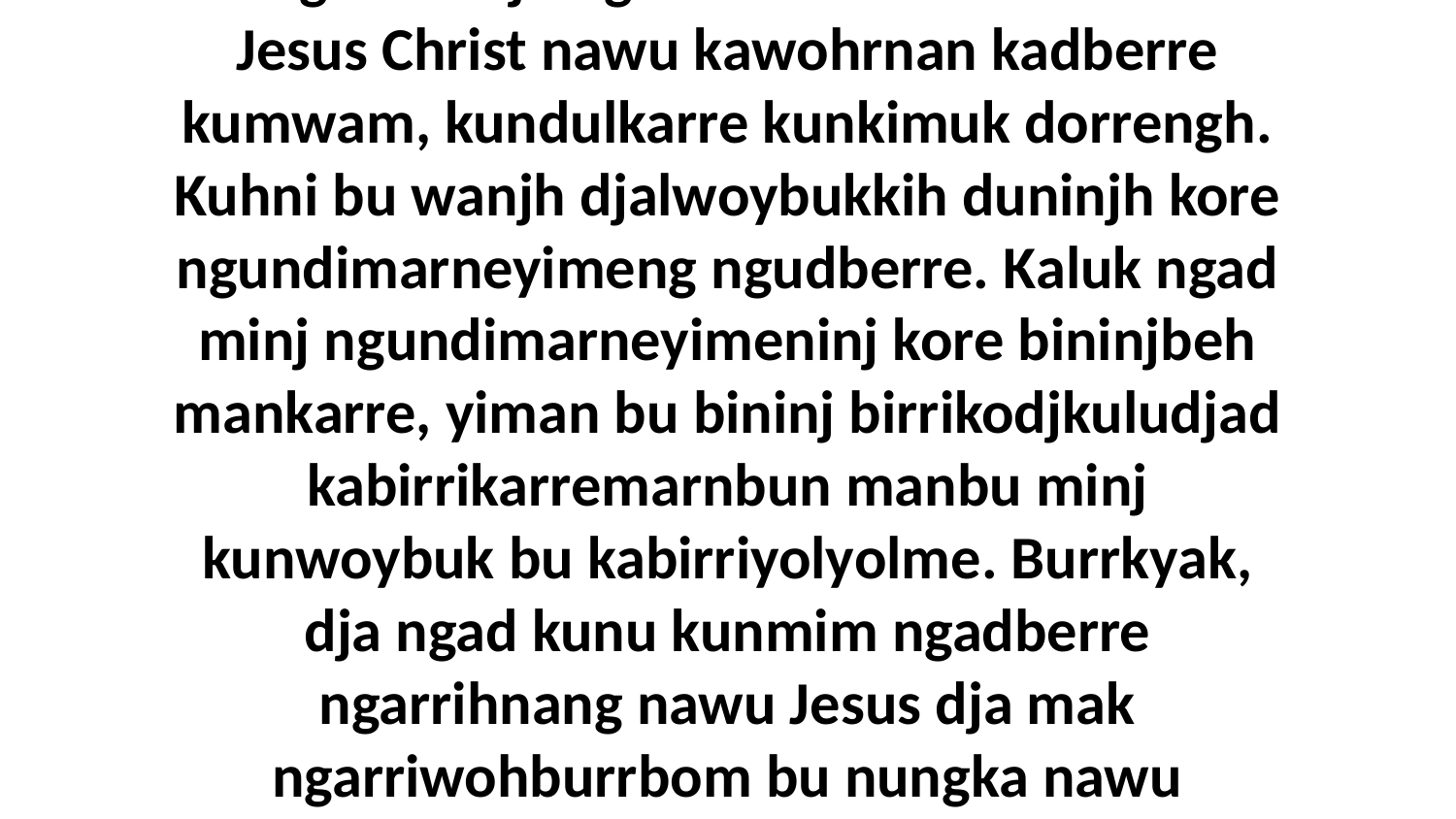

16 Ngad wanjh ngundimarnemulewam bu Jesus Christ nawu kawohrnan kadberre kumwam, kundulkarre kunkimuk dorrengh. Kuhni bu wanjh djalwoybukkih duninjh kore ngundimarneyimeng ngudberre. Kaluk ngad minj ngundimarneyimeninj kore bininjbeh mankarre, yiman bu bininj birrikodjkuludjad kabirrikarremarnbun manbu minj kunwoybuk bu kabirriyolyolme. Burrkyak, dja ngad kunu kunmim ngadberre ngarrihnang nawu Jesus dja mak ngarriwohburrbom bu nungka nawu nadjalwernhkimuk dja wanjh king duninjh.